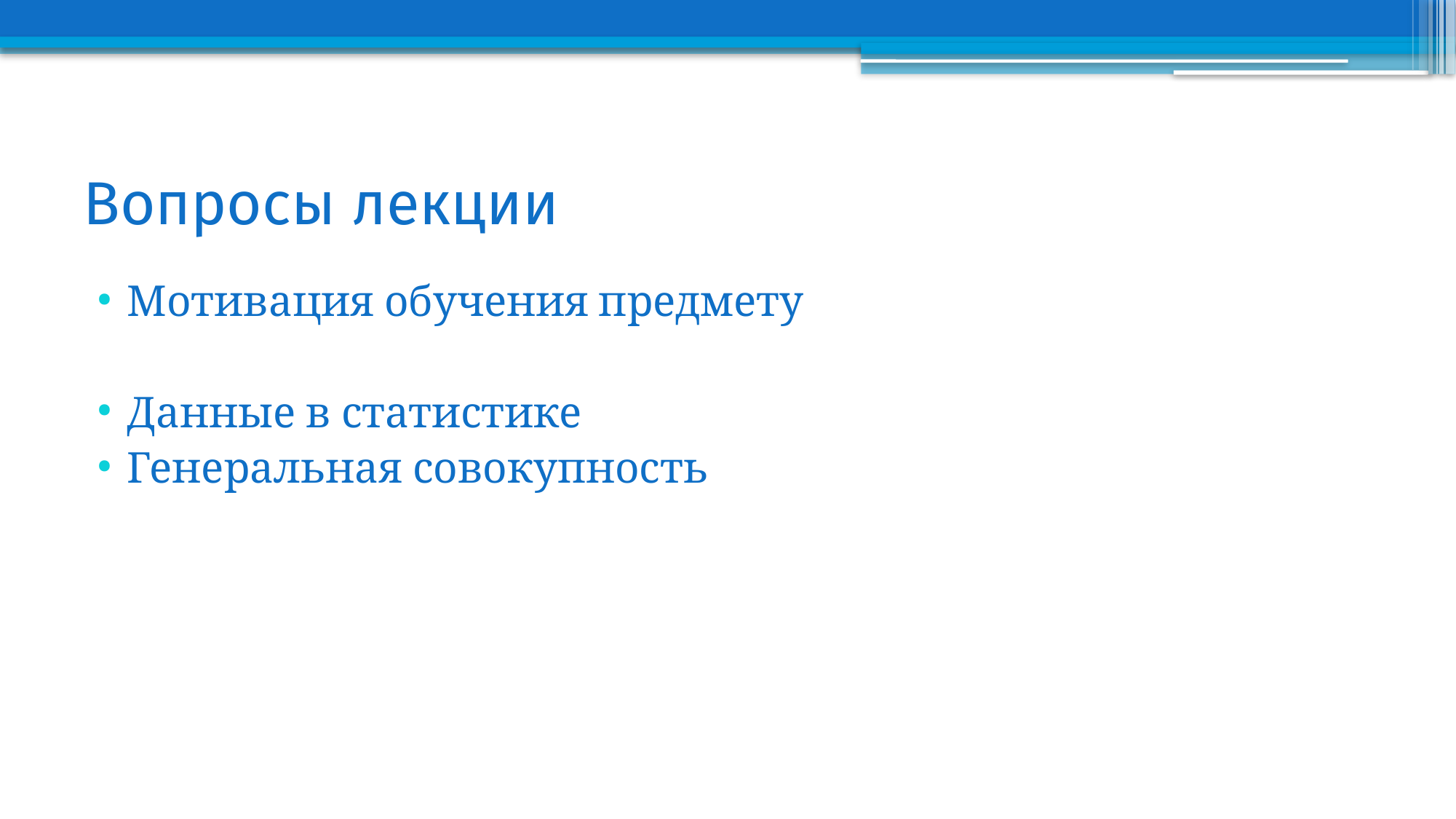

# Вопросы лекции
Мотивация обучения предмету

Данные в статистике
Генеральная совокупность